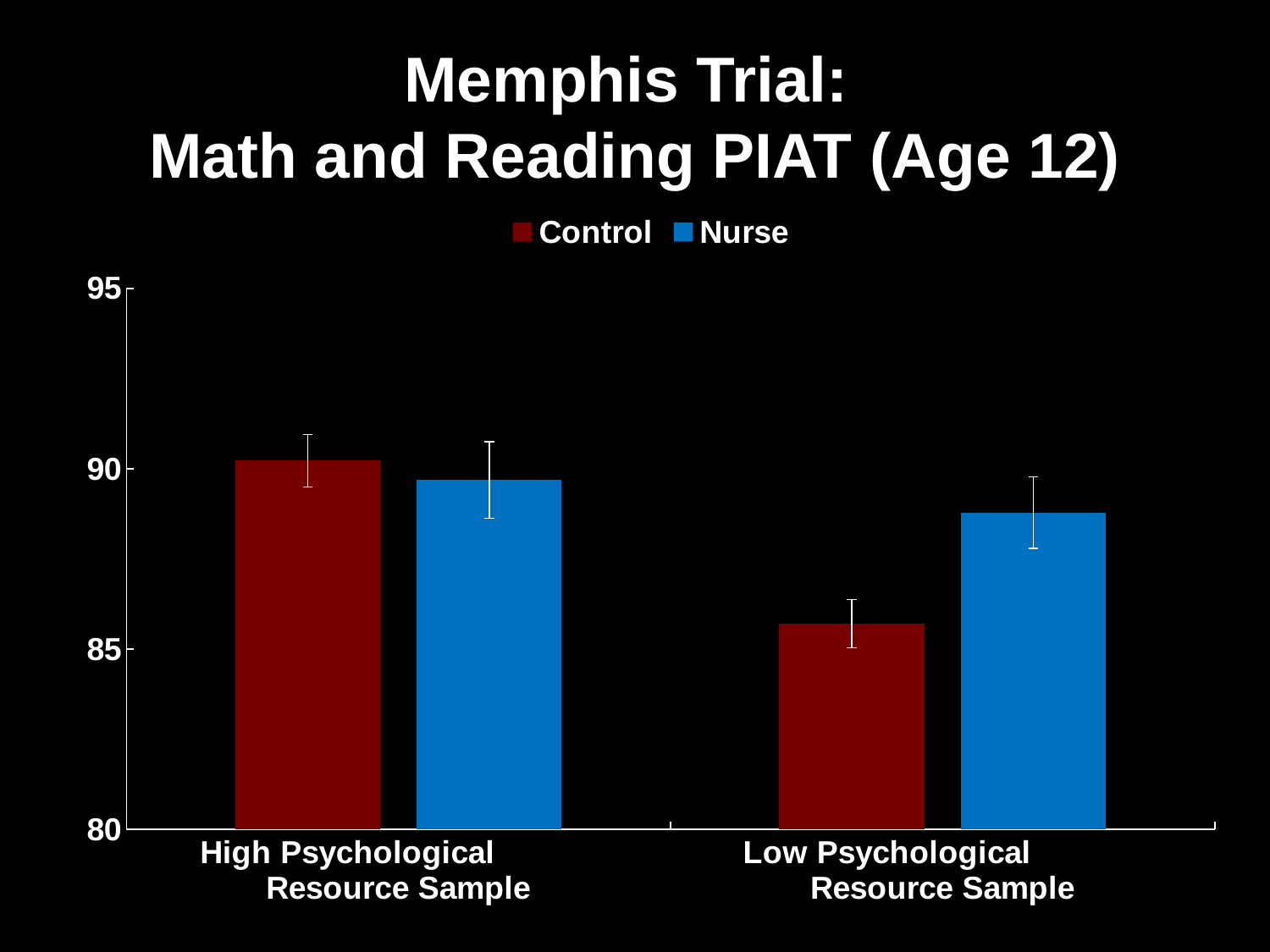

Memphis Trial:
Math and Reading PIAT (Age 12)

### Chart

| Category | Control | Nurse |
|---|---|---|
| High Psychological            Resource Sample | 90.22 | 89.69 |
| Low Psychological             Resource Sample | 85.7 | 88.78 |